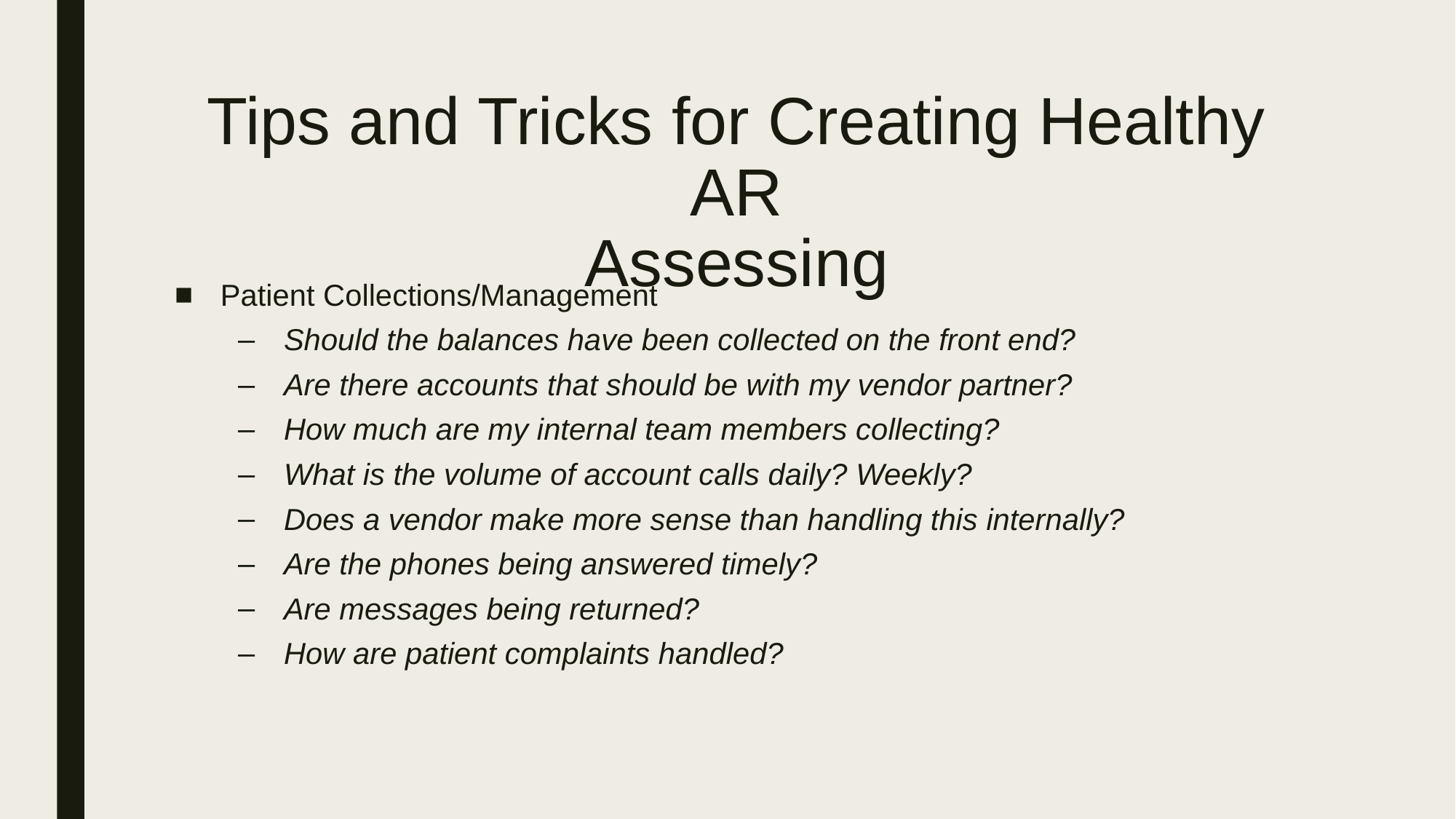

# Tips and Tricks for Creating Healthy AR Assessing
Patient Collections/Management
Should the balances have been collected on the front end?
Are there accounts that should be with my vendor partner?
How much are my internal team members collecting?
What is the volume of account calls daily? Weekly?
Does a vendor make more sense than handling this internally?
Are the phones being answered timely?
Are messages being returned?
How are patient complaints handled?